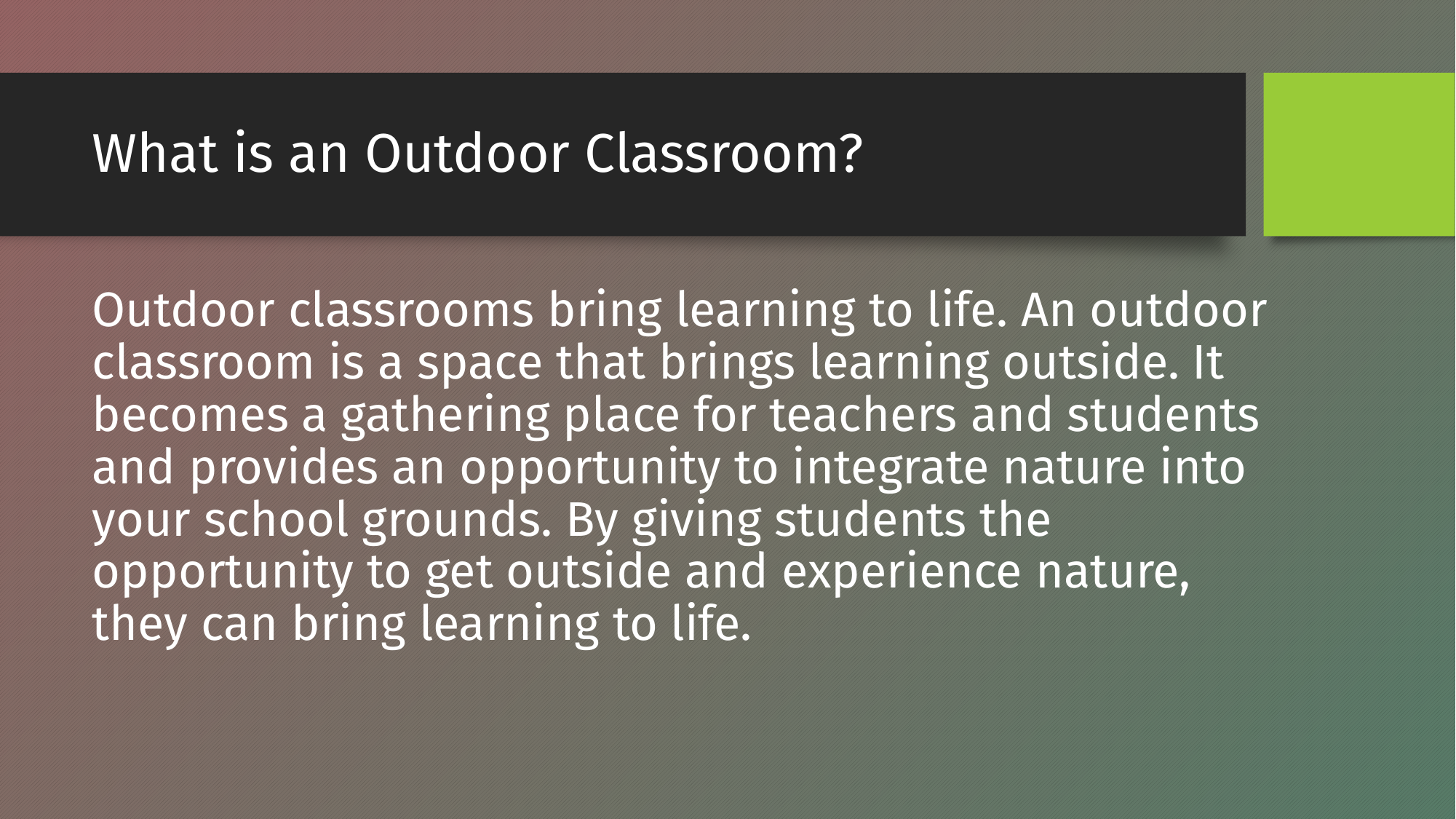

# What is an Outdoor Classroom?
Outdoor classrooms bring learning to life. An outdoor classroom is a space that brings learning outside. It becomes a gathering place for teachers and students and provides an opportunity to integrate nature into your school grounds. By giving students the opportunity to get outside and experience nature, they can bring learning to life.